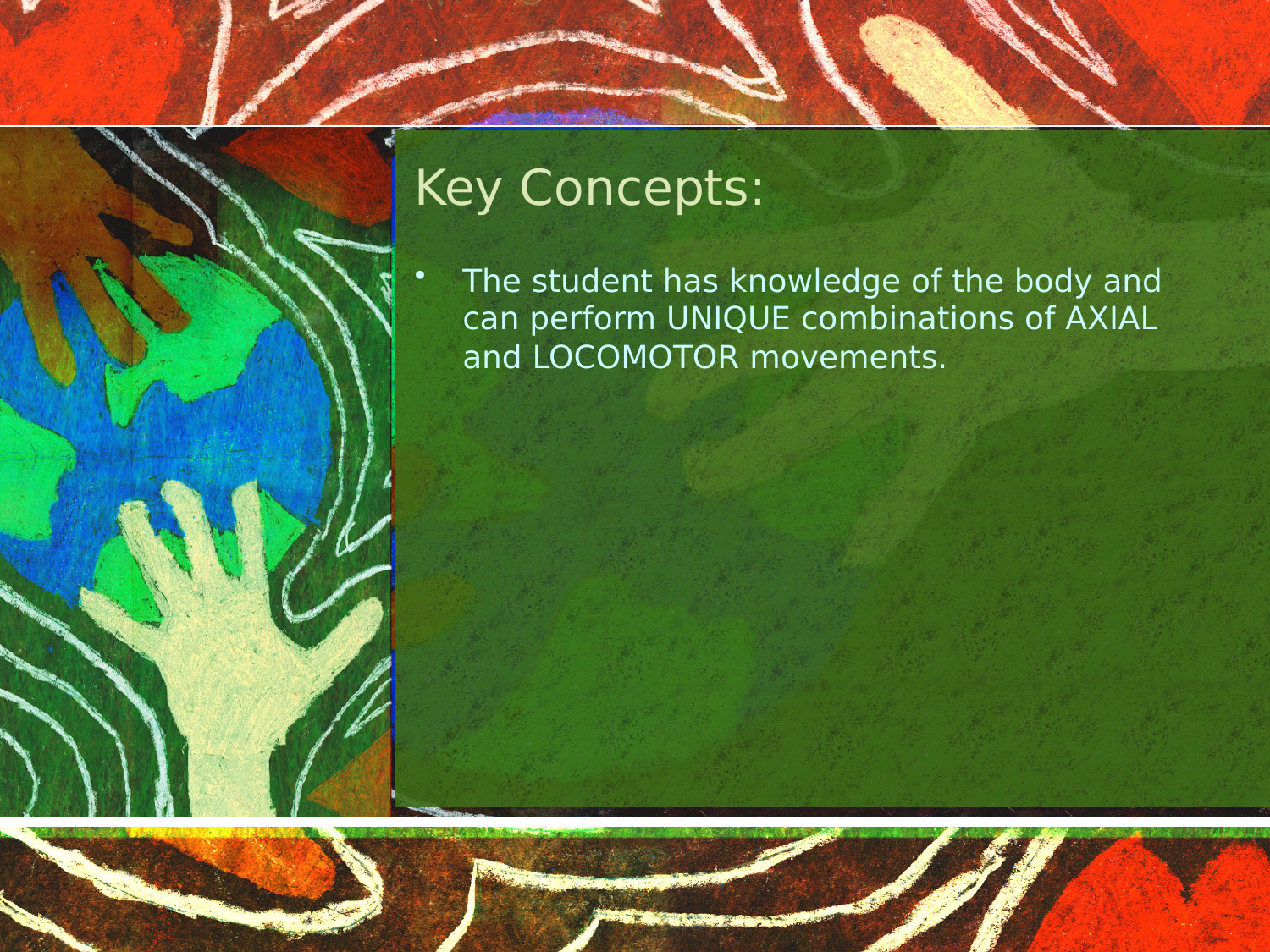

# Key Concepts:
The student has knowledge of the body and can perform UNIQUE combinations of AXIAL and LOCOMOTOR movements.